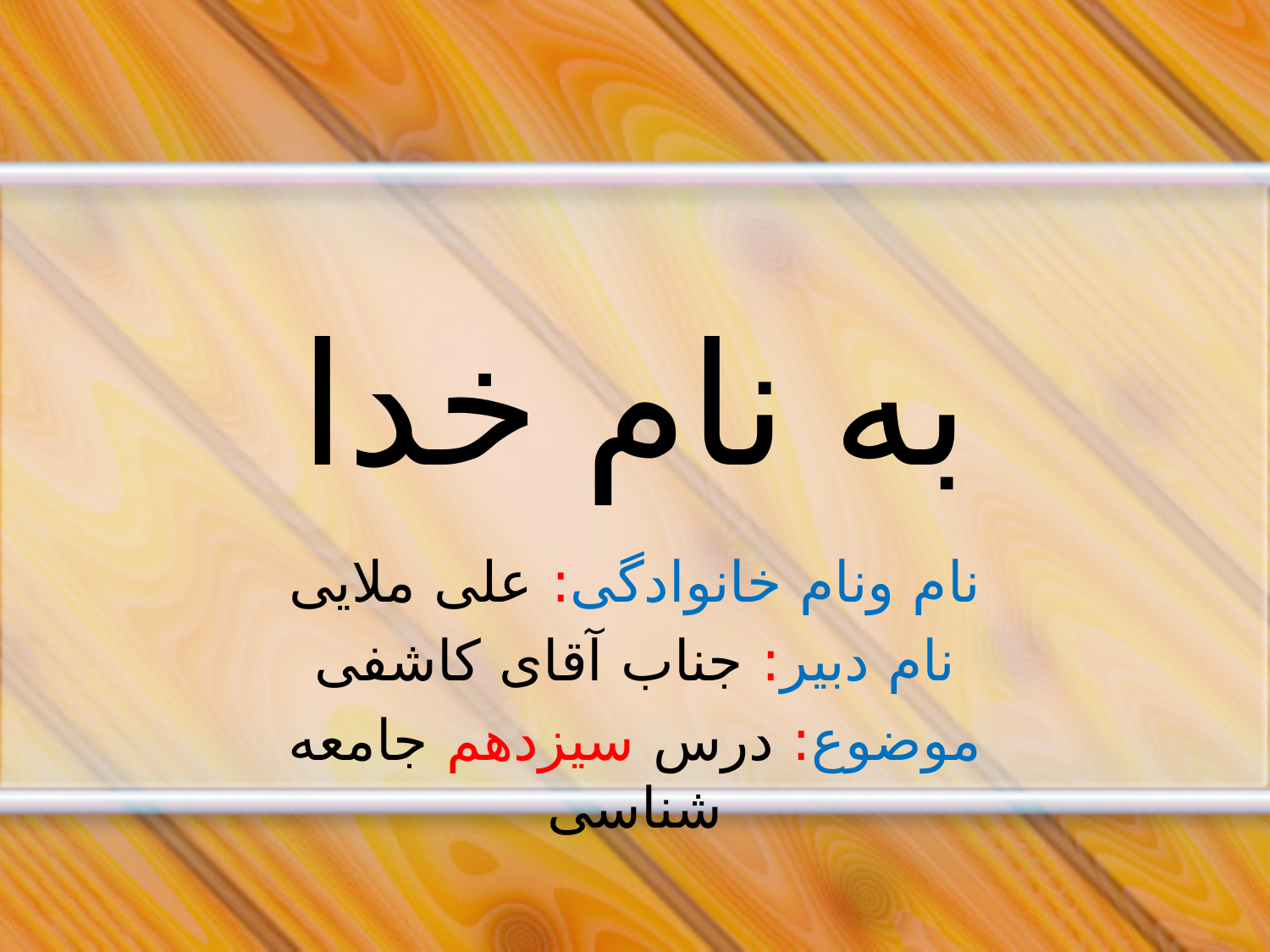

# به نام خدا
نام ونام خانوادگی: علی ملایی
نام دبیر: جناب آقای کاشفی
موضوع: درس سیزدهم جامعه شناسی